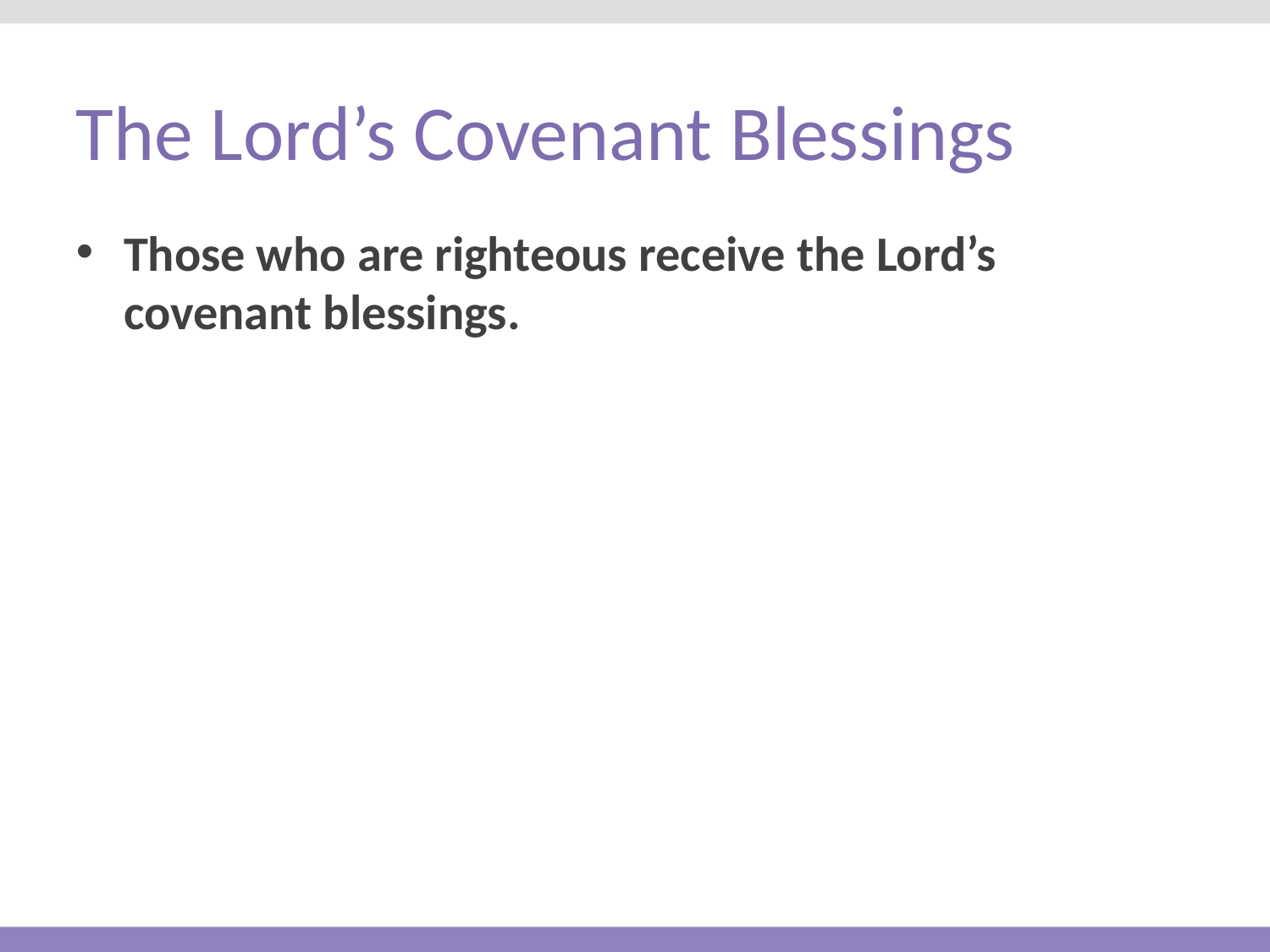

# The Lord’s Covenant Blessings
Those who are righteous receive the Lord’s covenant blessings.